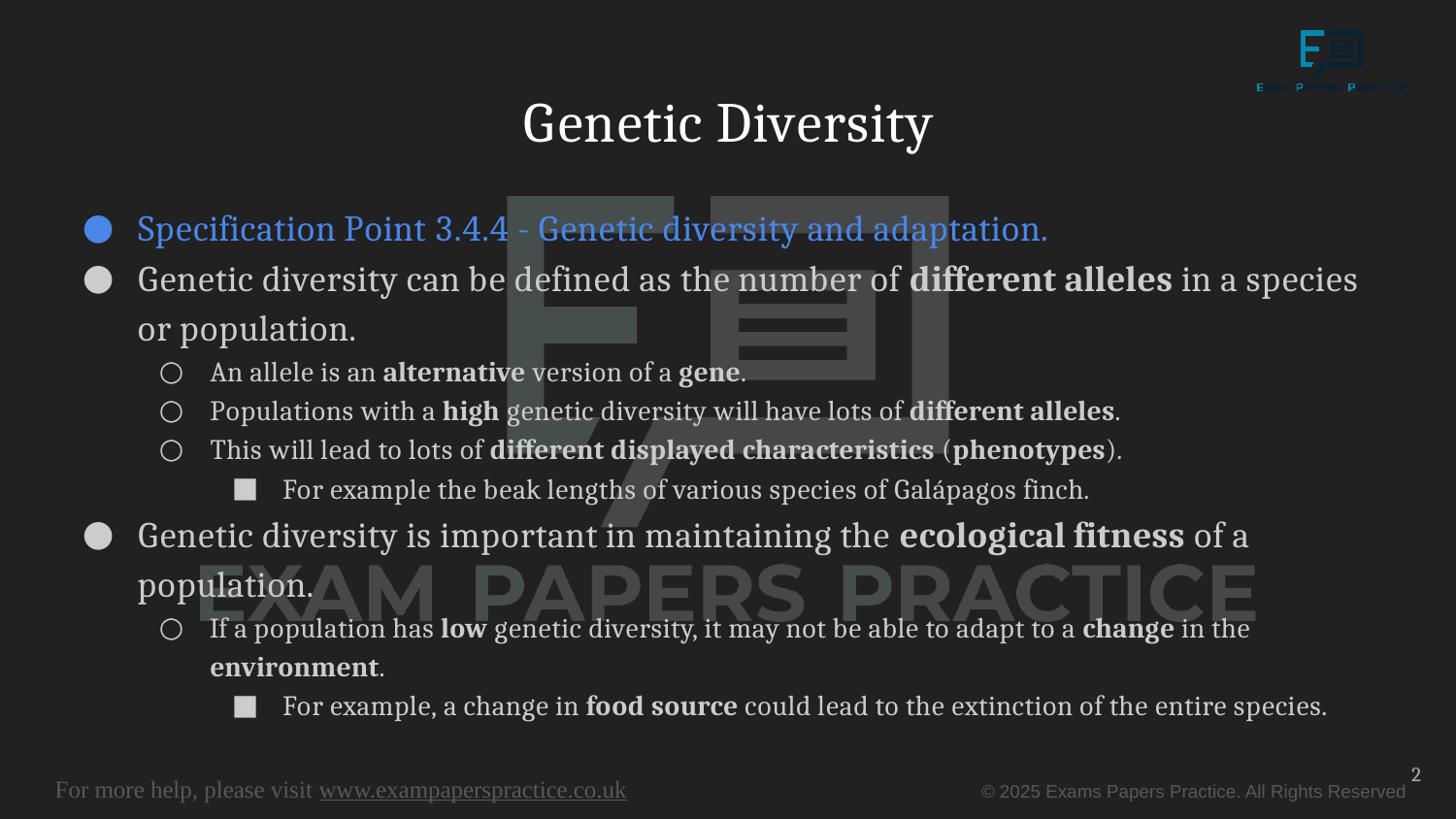

# Genetic Diversity

Specification Point 3.4.4 - Genetic diversity and adaptation.
Genetic diversity can be defined as the number of different alleles in a species or population.
An allele is an alternative version of a gene.
Populations with a high genetic diversity will have lots of different alleles.
This will lead to lots of different displayed characteristics (phenotypes).
For example the beak lengths of various species of Galápagos finch.
Genetic diversity is important in maintaining the ecological fitness of a population.
If a population has low genetic diversity, it may not be able to adapt to a change in the environment.
For example, a change in food source could lead to the extinction of the entire species.
2